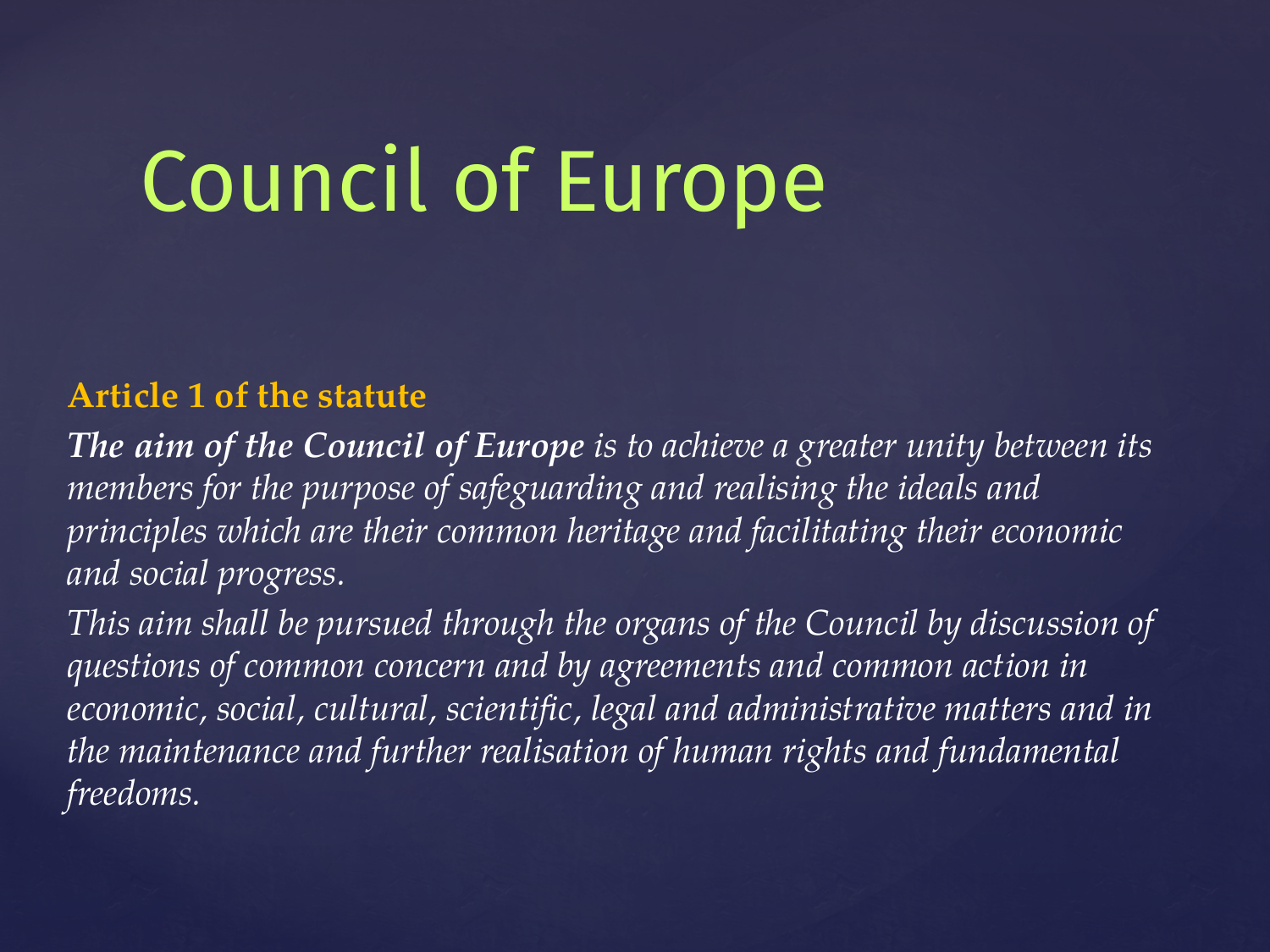

Council of Europe

Article 1 of the statute
The aim of the Council of Europe is to achieve a greater unity between its members for the purpose of safeguarding and realising the ideals and principles which are their common heritage and facilitating their economic and social progress.
This aim shall be pursued through the organs of the Council by discussion of questions of common concern and by agreements and common action in economic, social, cultural, scientific, legal and administrative matters and in the maintenance and further realisation of human rights and fundamental freedoms.